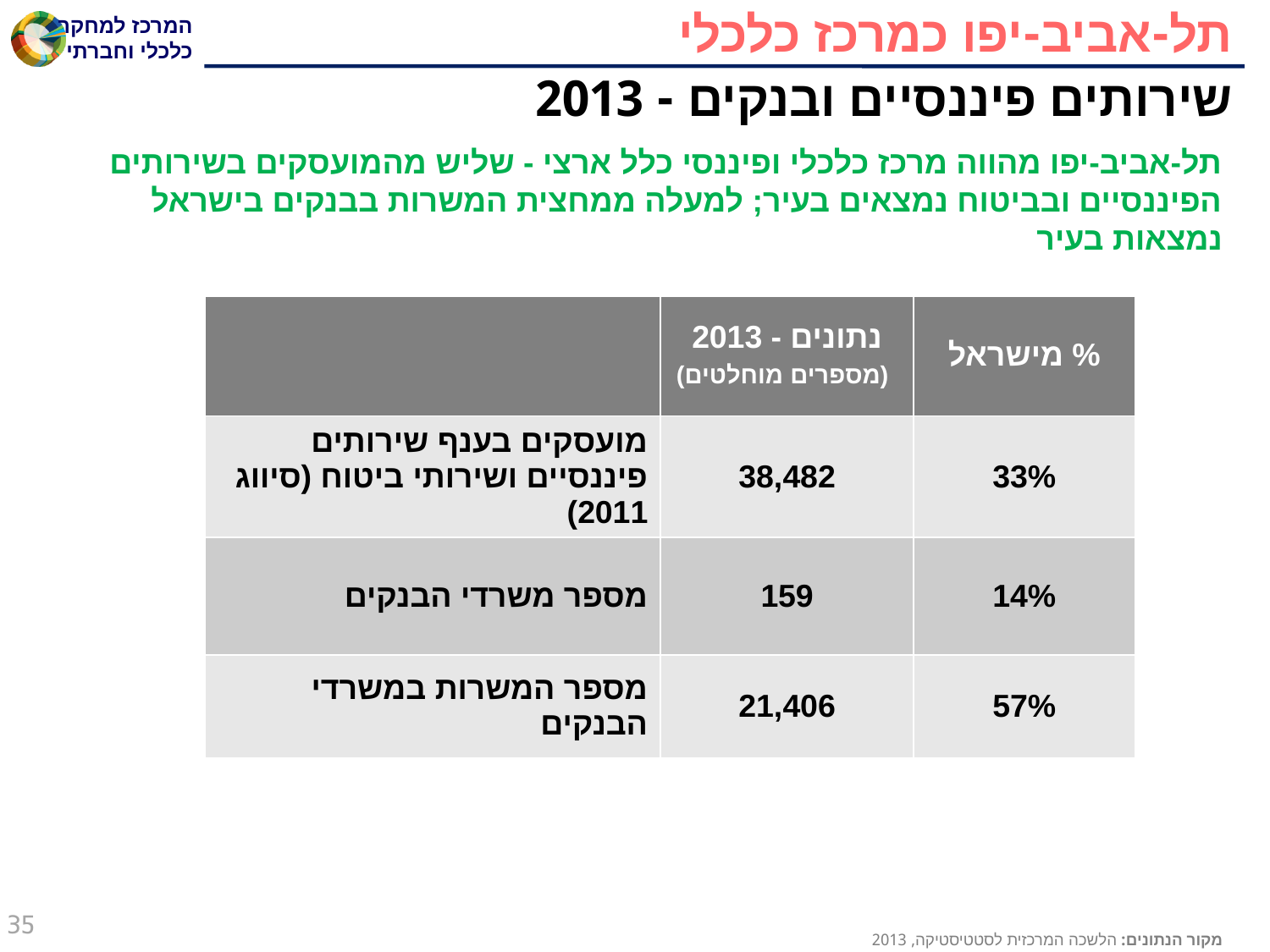

# תל-אביב-יפו כמרכז כלכלי
שירותים פיננסיים ובנקים - 2013
תל-אביב-יפו מהווה מרכז כלכלי ופיננסי כלל ארצי - שליש מהמועסקים בשירותים הפיננסיים ובביטוח נמצאים בעיר; למעלה ממחצית המשרות בבנקים בישראל נמצאות בעיר
|  |  |  |
| --- | --- | --- |
|  | נתונים - 2013 (מספרים מוחלטים) | % מישראל |
| מועסקים בענף שירותים פיננסיים ושירותי ביטוח (סיווג 2011) | 38,482 | 33% |
| מספר משרדי הבנקים | 159 | 14% |
| מספר המשרות במשרדי הבנקים | 21,406 | 57% |
35
מקור הנתונים: הלשכה המרכזית לסטטיסטיקה, 2013